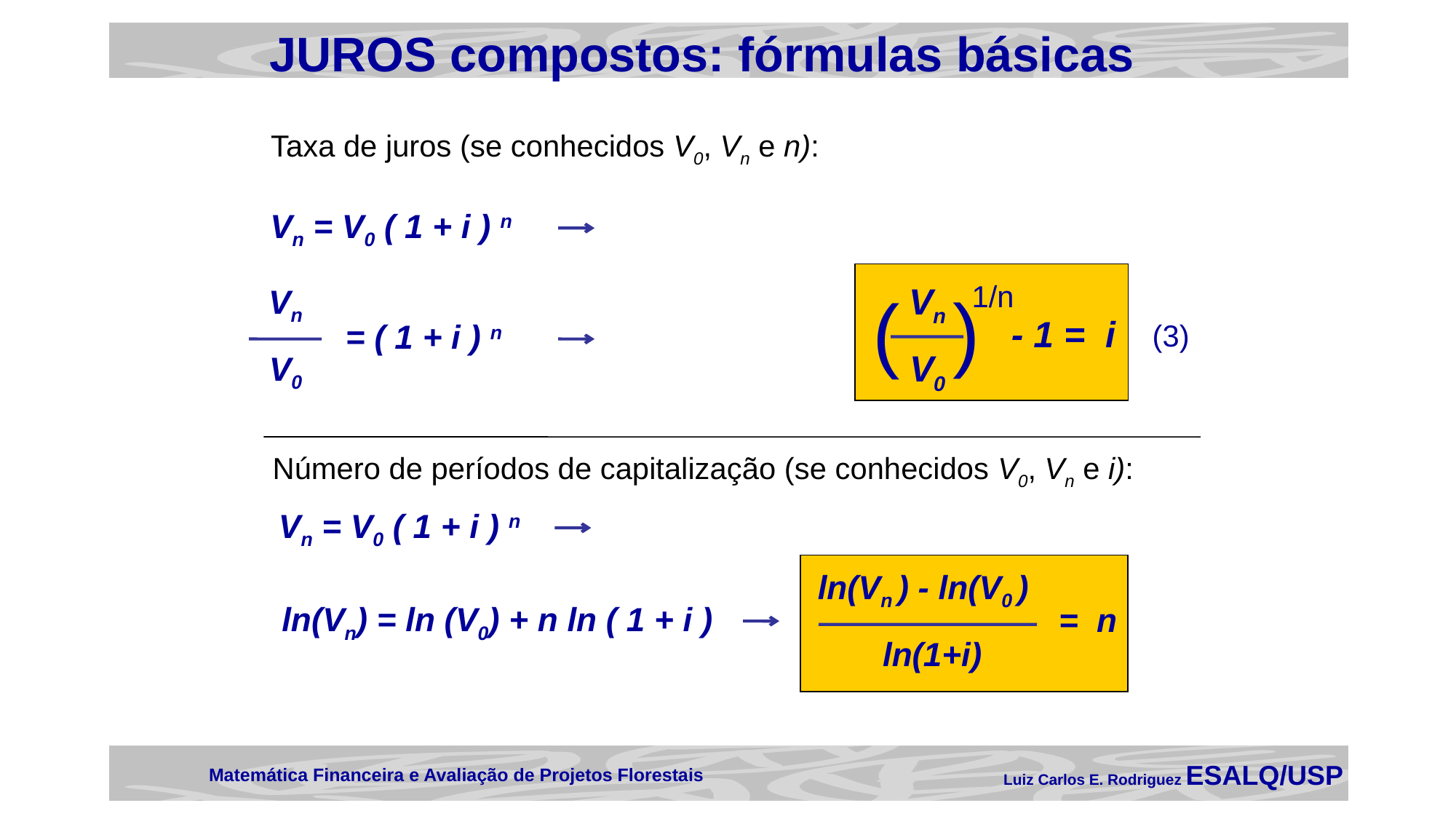

JUROS compostos: fórmulas básicas
Taxa de juros (se conhecidos V0, Vn e n):
Vn = V0 ( 1 + i ) n

1/n
Vn

V0
)
(
- 1 =  i
(3)

Vn

V0
= ( 1 + i ) n

Número de períodos de capitalização (se conhecidos V0, Vn e i):
Vn = V0 ( 1 + i ) n

ln(Vn ) - ln(V0 )
=  n

ln(1+i)
ln(Vn) = ln (V0) + n ln ( 1 + i )